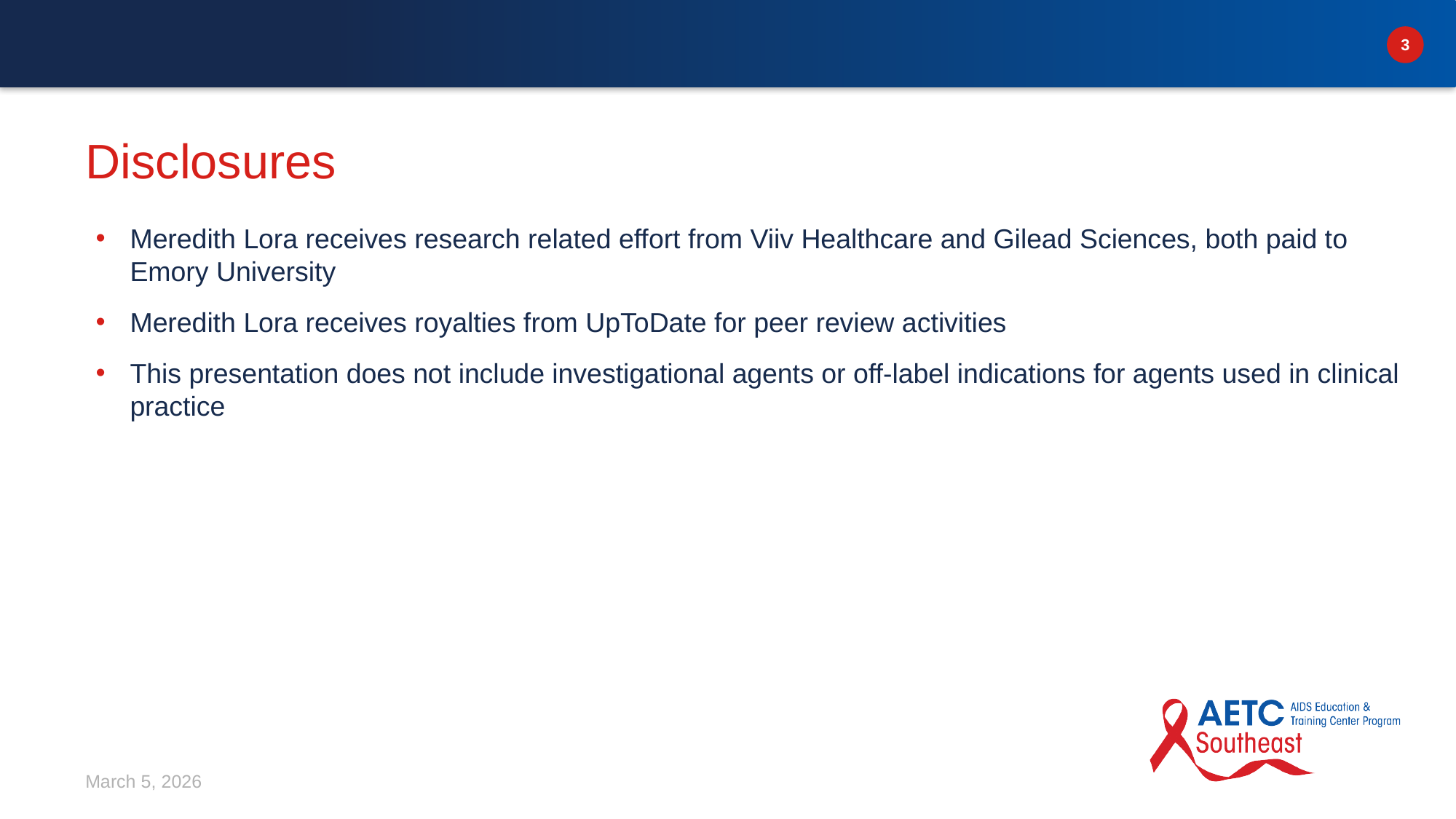

# Disclosures
Meredith Lora receives research related effort from Viiv Healthcare and Gilead Sciences, both paid to Emory University
Meredith Lora receives royalties from UpToDate for peer review activities
This presentation does not include investigational agents or off-label indications for agents used in clinical practice

March 5, 2026